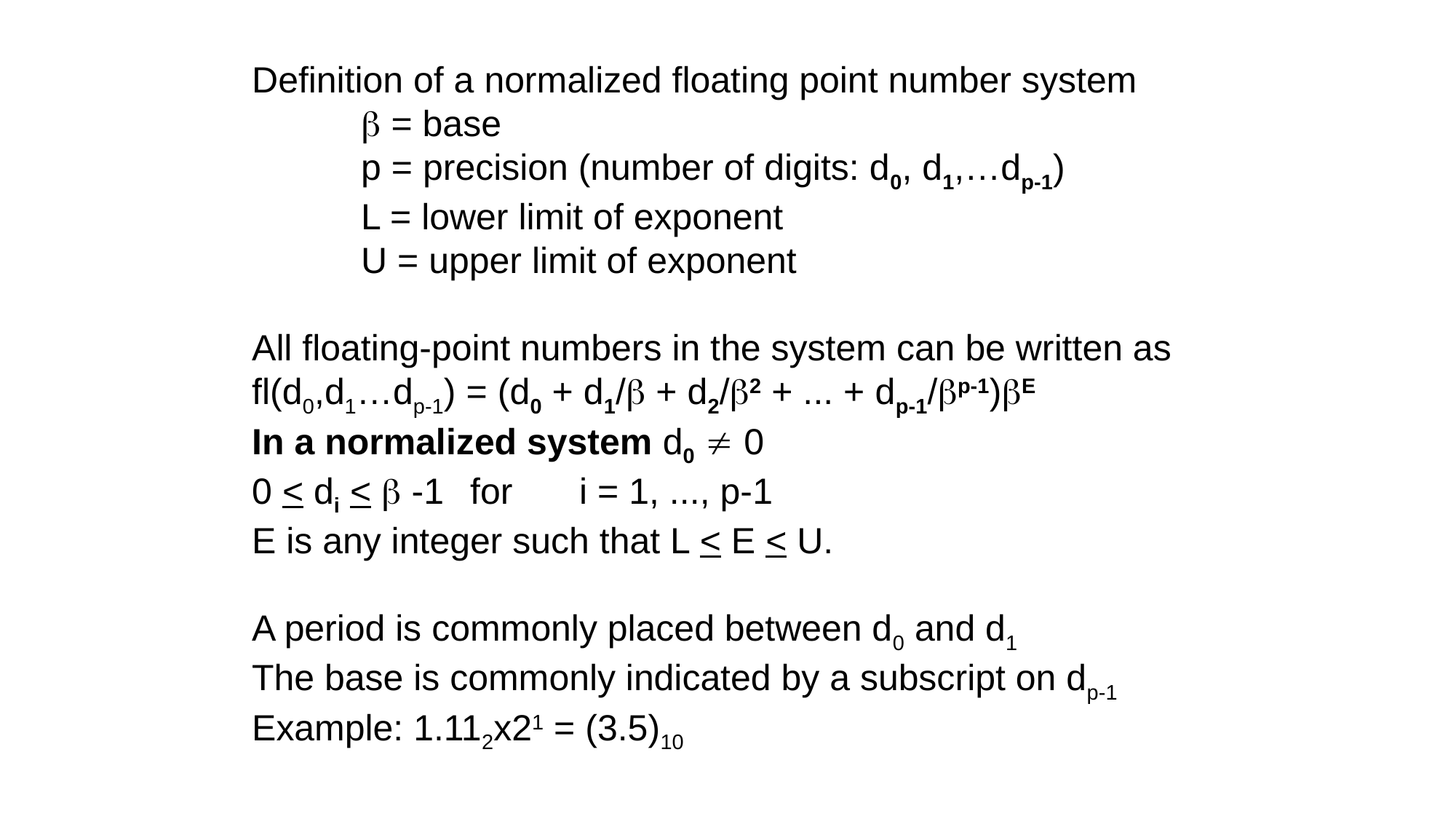

Definition of a normalized floating point number system
	β = base
	p = precision (number of digits: d0, d1,…dp-1)
	L = lower limit of exponent
	U = upper limit of exponent

All floating-point numbers in the system can be written as
fl(d0,d1…dp-1) = (d0 + d1/β + d2/β2 + ... + dp-1/βp-1)βE
In a normalized system d0 ≠ 0
0 < di < β -1	for 	i = 1, ..., p-1
E is any integer such that L < E < U.

A period is commonly placed between d0 and d1
The base is commonly indicated by a subscript on dp-1
Example: 1.112x21 = (3.5)10